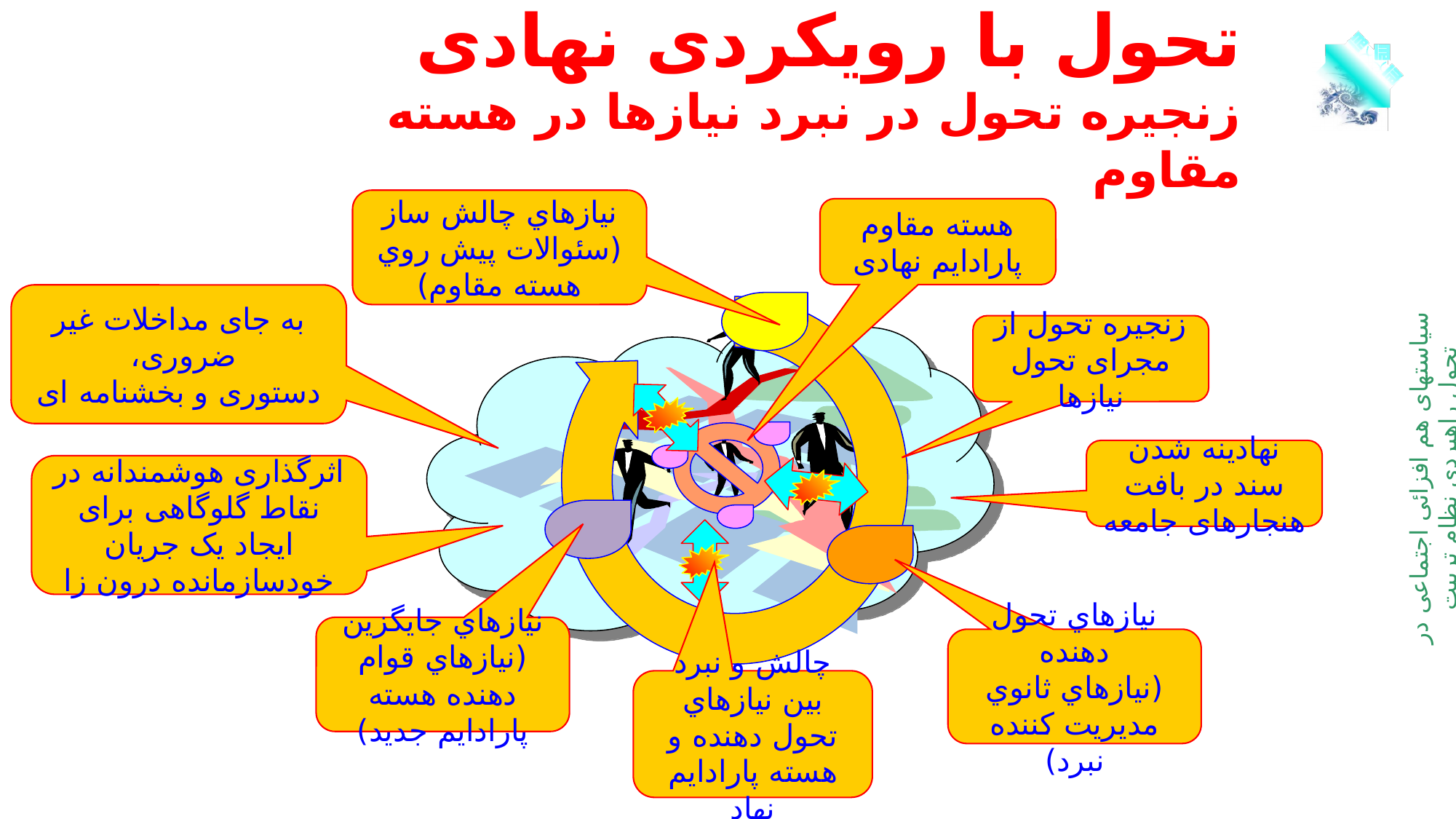

# تحول با رویکردی نهادی زنجیره تحول در نبرد نیازها در هسته مقاوم
نيازهاي چالش ساز
(سئوالات پيش روي هسته مقاوم)
هسته مقاوم پارادایم نهادی

به جای مداخلات غیر ضروری،
دستوری و بخشنامه ای

زنجيره تحول از مجرای تحول نیازها

نهادینه شدن سند در بافت هنجارهای جامعه
اثرگذاری هوشمندانه در نقاط گلوگاهی برای ایجاد یک جریان خودسازمانده درون زا

نيازهاي جايگزين
(نيازهاي قوام دهنده هسته پارادايم جديد)
نيازهاي تحول دهنده
(نيازهاي ثانوي مديريت كننده نبرد)
چالش و نبرد بين نيازهاي تحول دهنده و هسته پارادايم نهاد